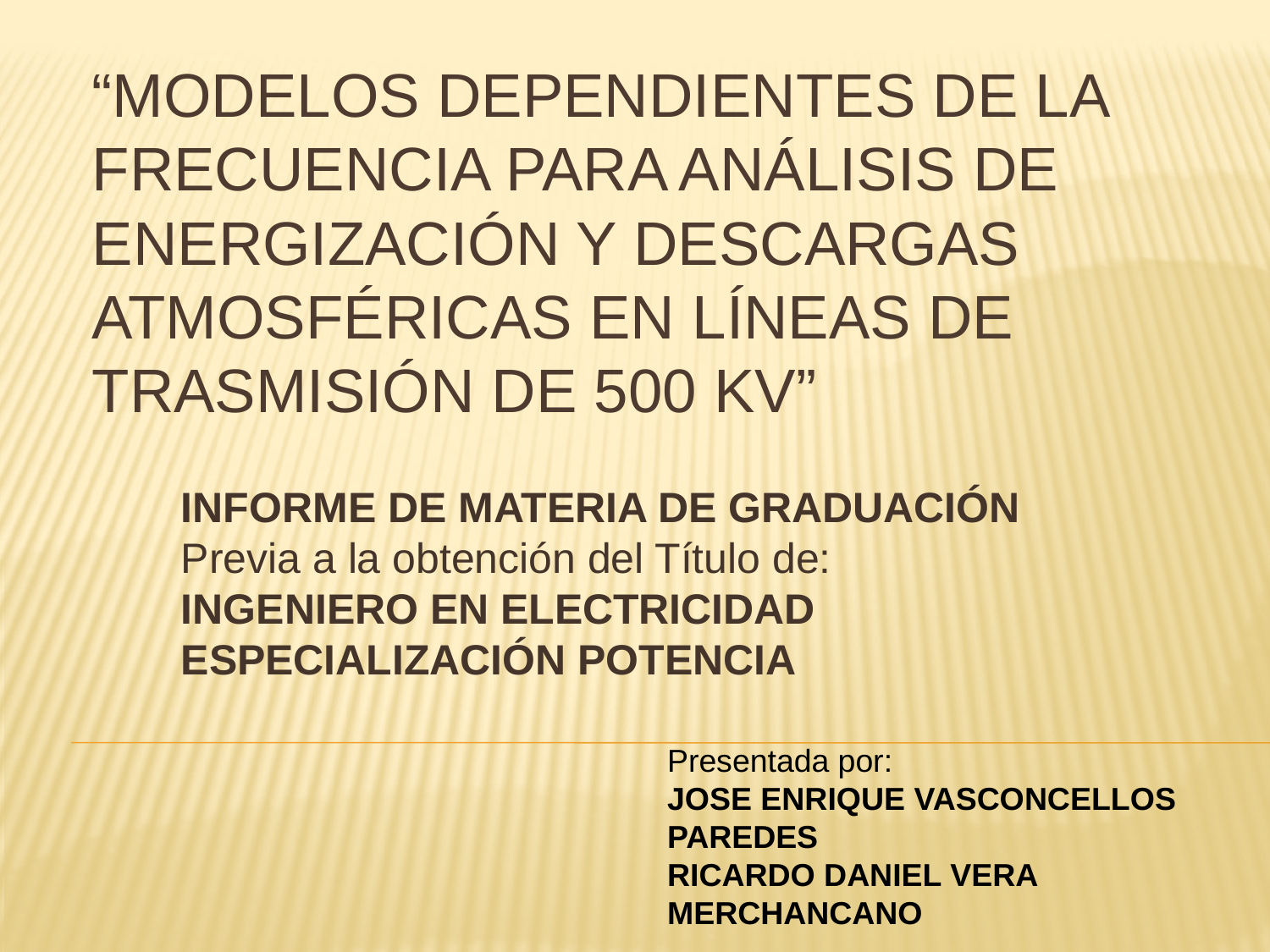

# “MODELOS DEPENDIENTES DE LA FRECUENCIA PARA ANÁLISIS DE ENERGIZACIÓN Y DESCARGAS ATMOSFÉRICAS EN LÍNEAS DE TRASMISIÓN DE 500 KV”
INFORME DE MATERIA DE GRADUACIÓN
Previa a la obtención del Título de:
INGENIERO EN ELECTRICIDAD ESPECIALIZACIÓN POTENCIA
Presentada por:
JOSE ENRIQUE VASCONCELLOS  PAREDES
RICARDO DANIEL VERA MERCHANCANO